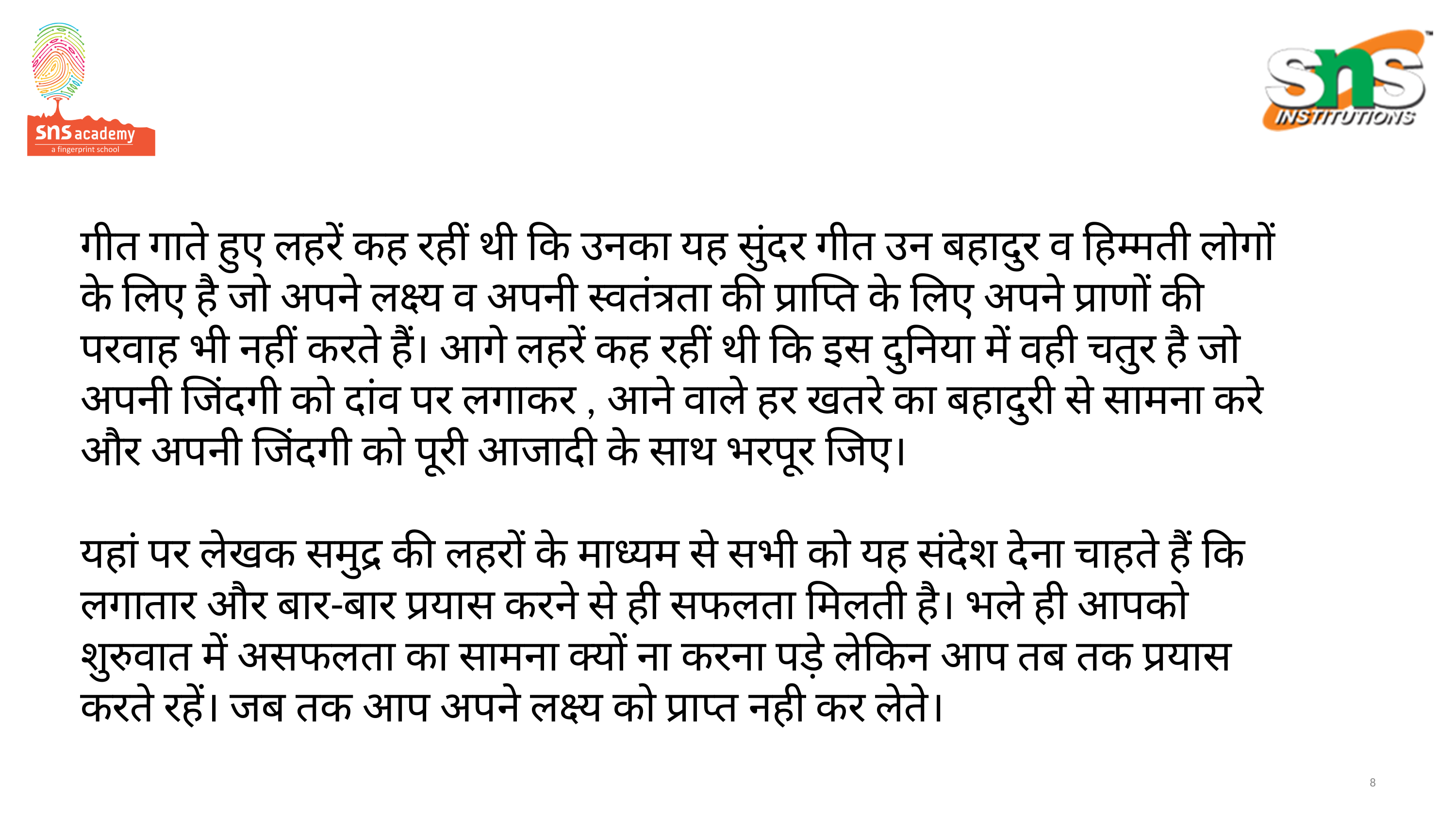

# गीत गाते हुए लहरें कह रहीं थी कि उनका यह सुंदर गीत उन बहादुर व हिम्मती लोगों के लिए है जो अपने लक्ष्य व अपनी स्वतंत्रता की प्राप्ति के लिए अपने प्राणों की परवाह भी नहीं करते हैं। आगे लहरें कह रहीं थी कि इस दुनिया में वही चतुर है जो अपनी जिंदगी को दांव पर लगाकर , आने वाले हर खतरे का बहादुरी से सामना करे और अपनी जिंदगी को पूरी आजादी के साथ भरपूर जिए। यहां पर लेखक समुद्र की लहरों के माध्यम से सभी को यह संदेश देना चाहते हैं कि लगातार और बार-बार प्रयास करने से ही सफलता मिलती है। भले ही आपको शुरुवात में असफलता का सामना क्यों ना करना पड़े लेकिन आप तब तक प्रयास करते रहें। जब तक आप अपने लक्ष्य को प्राप्त नही कर लेते।
8